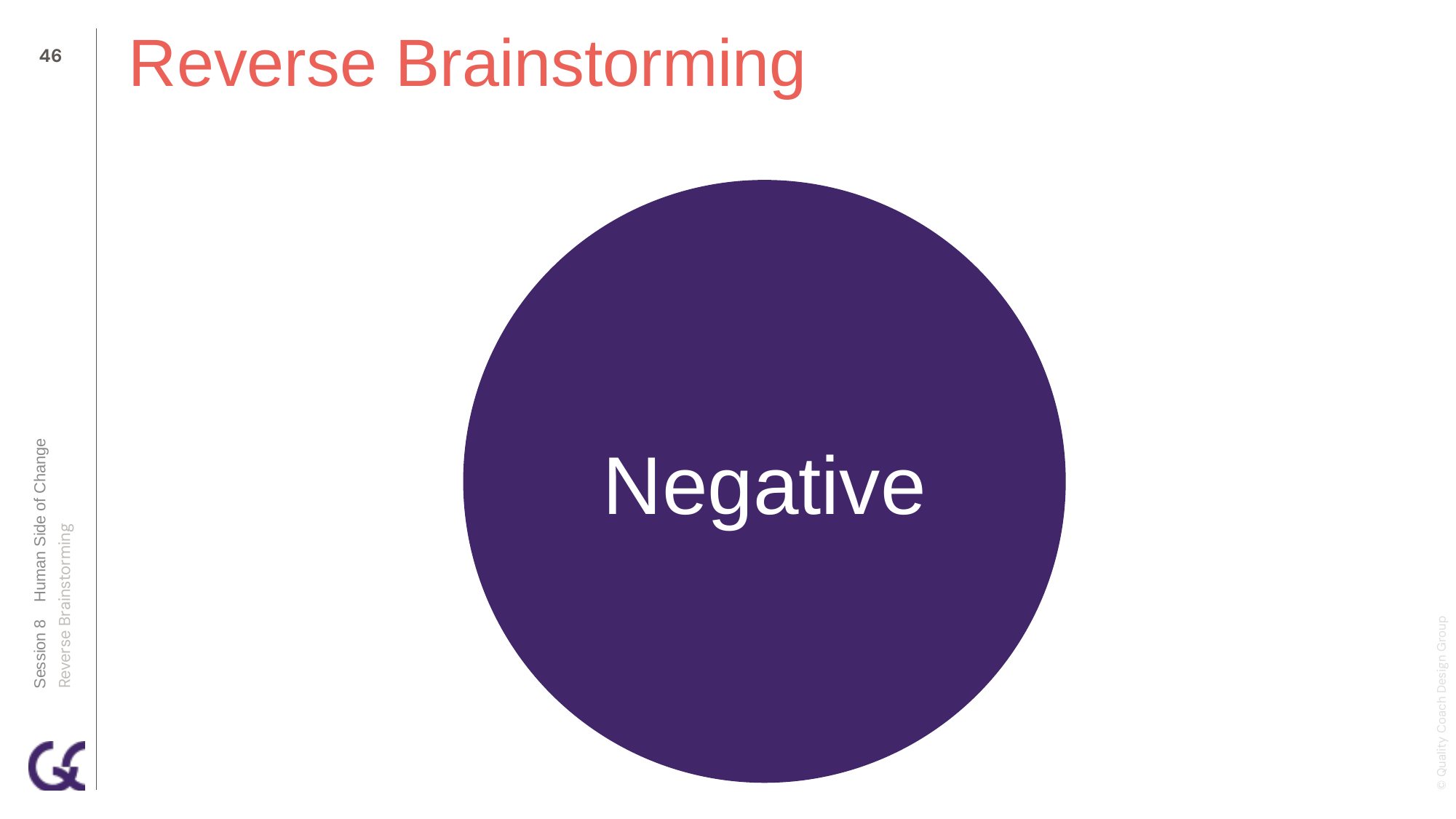

46
# Reverse Brainstorming
Negative

Step 1
Instead of generating ideas to solve the challenge, you have five minutes to generate as many ideas as possible to make it worse.
Think: how can you obstruct the person from solving their problem?
Write these ideas on sticky notes.  5 mins

Session 8    Human Side of Change
Reverse Brainstorming